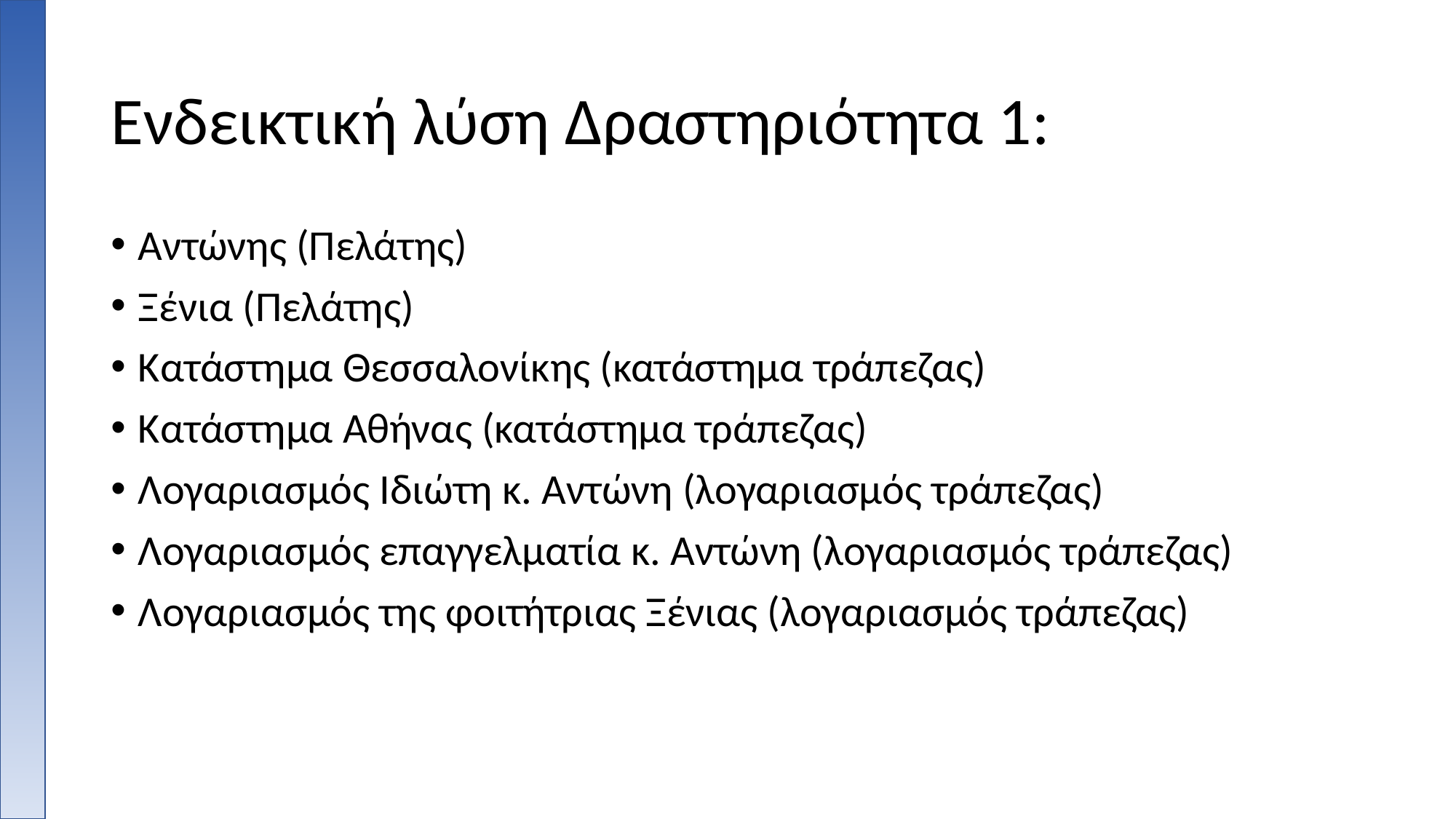

# Ενδεικτική λύση Δραστηριότητα 1:
Αντώνης (Πελάτης)
Ξένια (Πελάτης)
Κατάστημα Θεσσαλονίκης (κατάστημα τράπεζας)
Κατάστημα Αθήνας (κατάστημα τράπεζας)
Λογαριασμός Ιδιώτη κ. Αντώνη (λογαριασμός τράπεζας)
Λογαριασμός επαγγελματία κ. Αντώνη (λογαριασμός τράπεζας)
Λογαριασμός της φοιτήτριας Ξένιας (λογαριασμός τράπεζας)